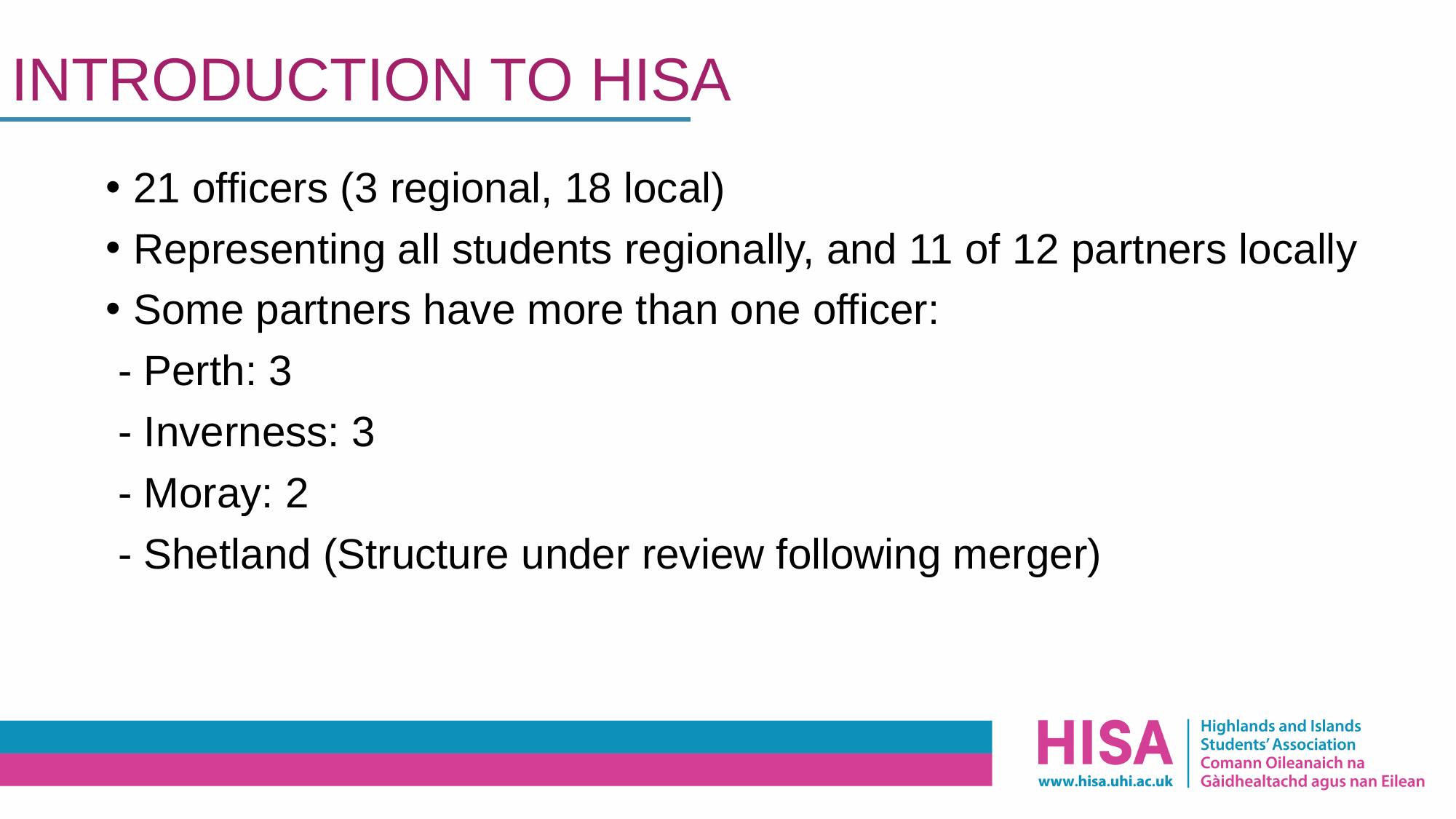

# INTRODUCTION TO HISA
21 officers (3 regional, 18 local)
Representing all students regionally, and 11 of 12 partners locally
Some partners have more than one officer:
 - Perth: 3
 - Inverness: 3
 - Moray: 2
 - Shetland (Structure under review following merger)